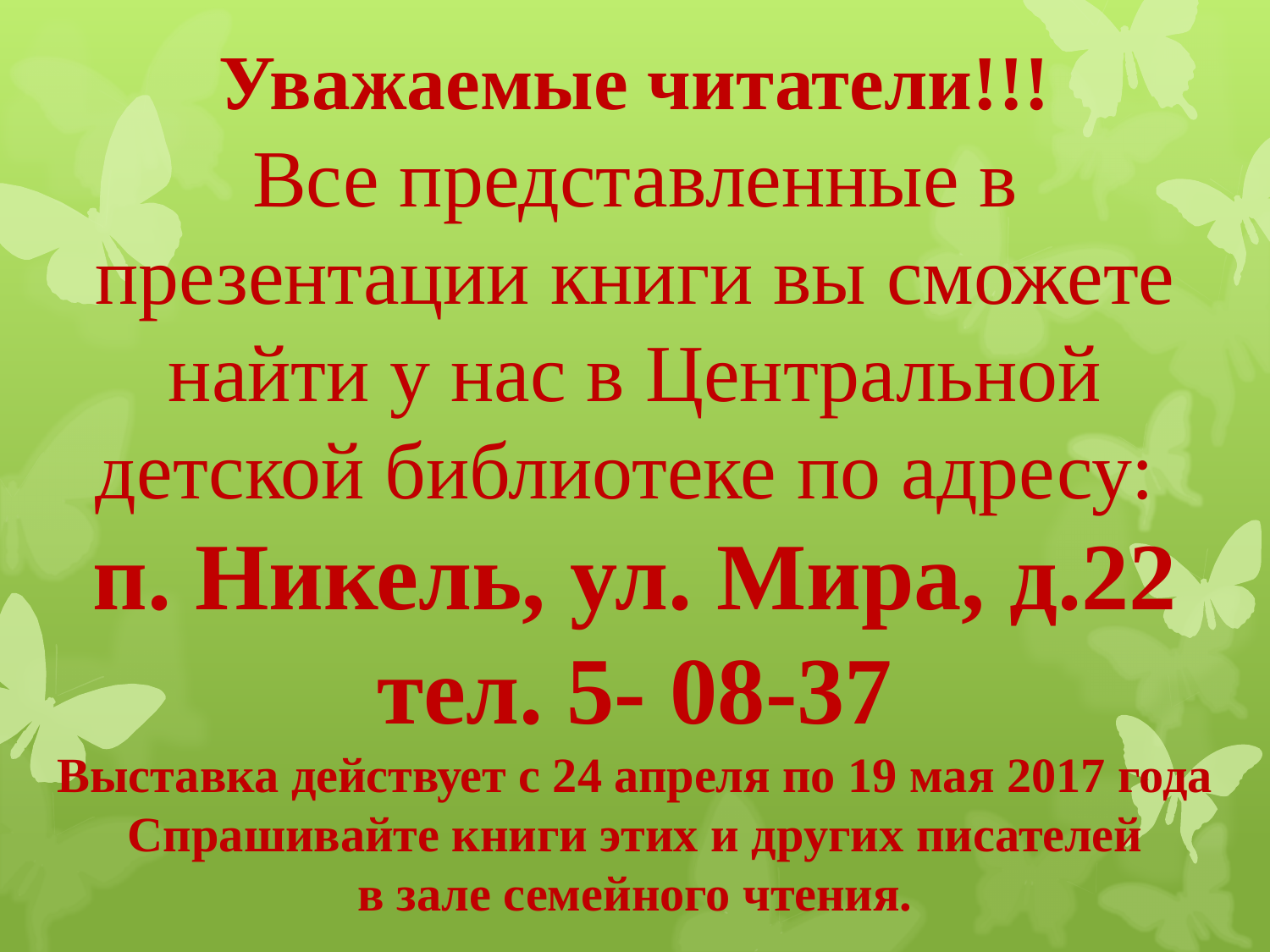

Уважаемые читатели!!!
Все представленные в презентации книги вы сможете найти у нас в Центральной детской библиотеке по адресу:
п. Никель, ул. Мира, д.22
тел. 5- 08-37
Выставка действует с 24 апреля по 19 мая 2017 года
Спрашивайте книги этих и других писателей
в зале семейного чтения.